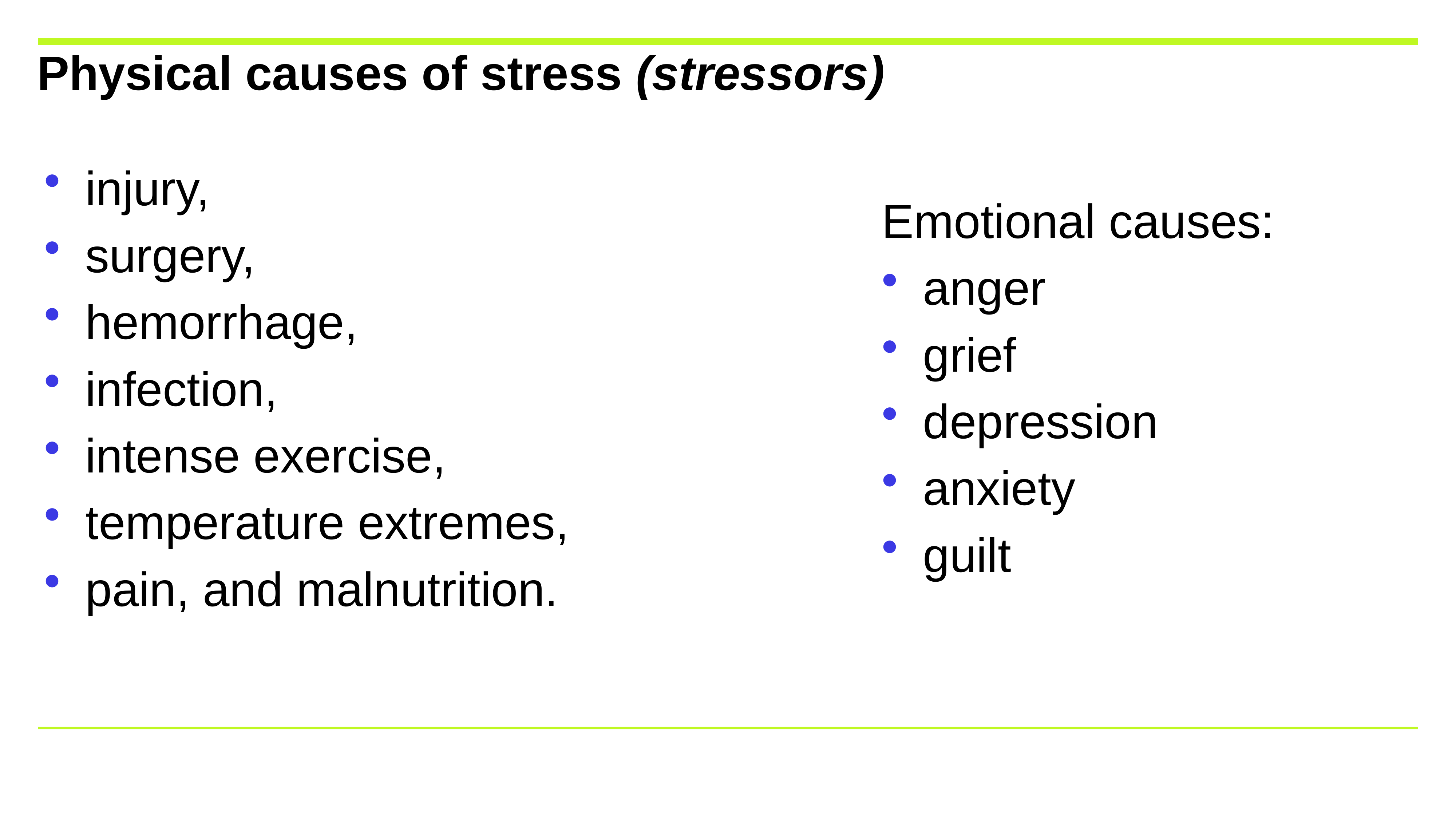

# Physical causes of stress (stressors)
injury,
surgery,
hemorrhage,
infection,
intense exercise,
temperature extremes,
pain, and malnutrition.
Emotional causes:
anger
grief
depression
anxiety
guilt